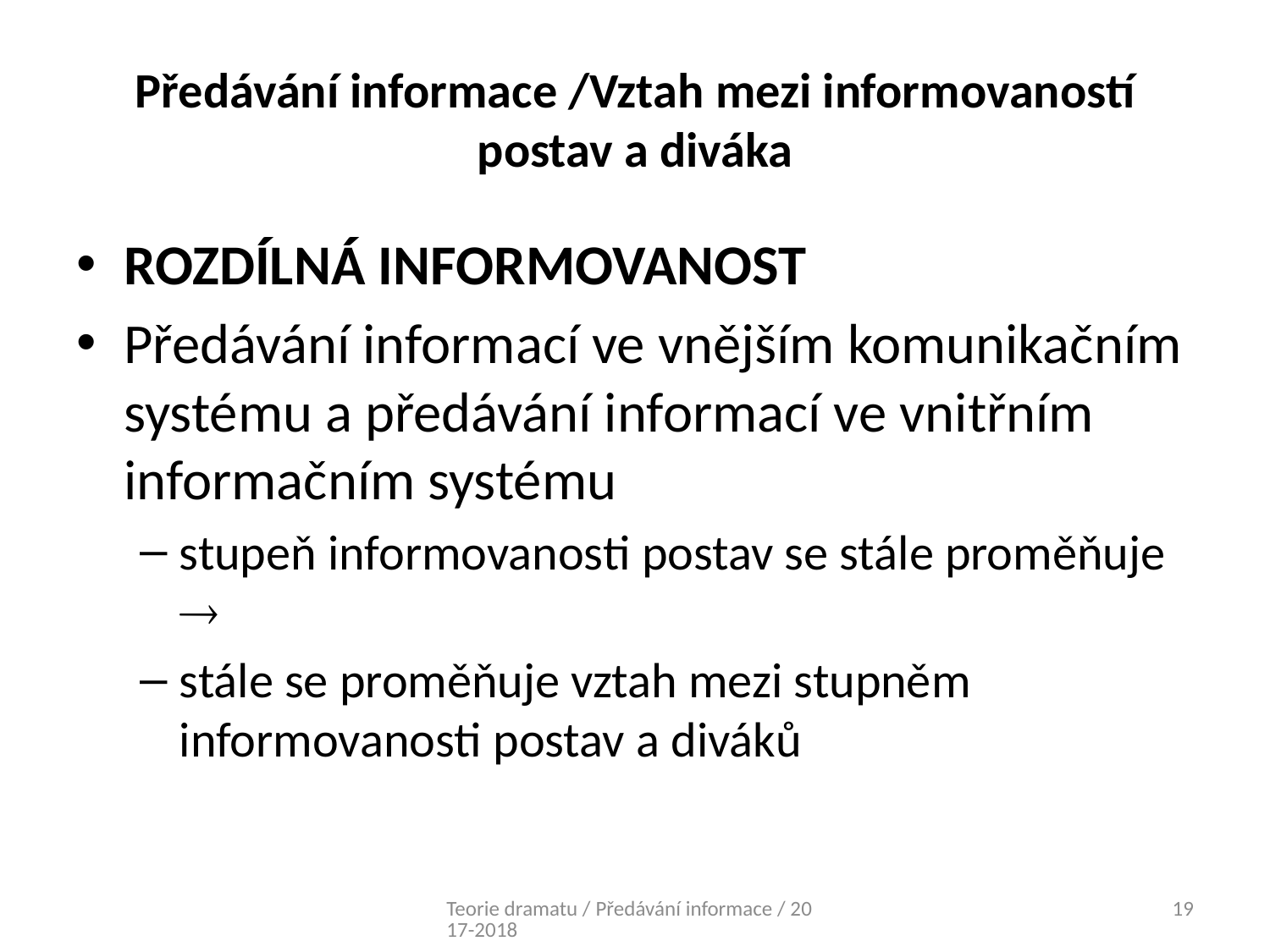

# Předávání informace /Vztah mezi informovaností postav a diváka
ROZDÍLNÁ INFORMOVANOST
Předávání informací ve vnějším komunikačním systému a předávání informací ve vnitřním informačním systému
stupeň informovanosti postav se stále proměňuje →
stále se proměňuje vztah mezi stupněm informovanosti postav a diváků

Teorie dramatu / Předávání informace / 2017-2018
19